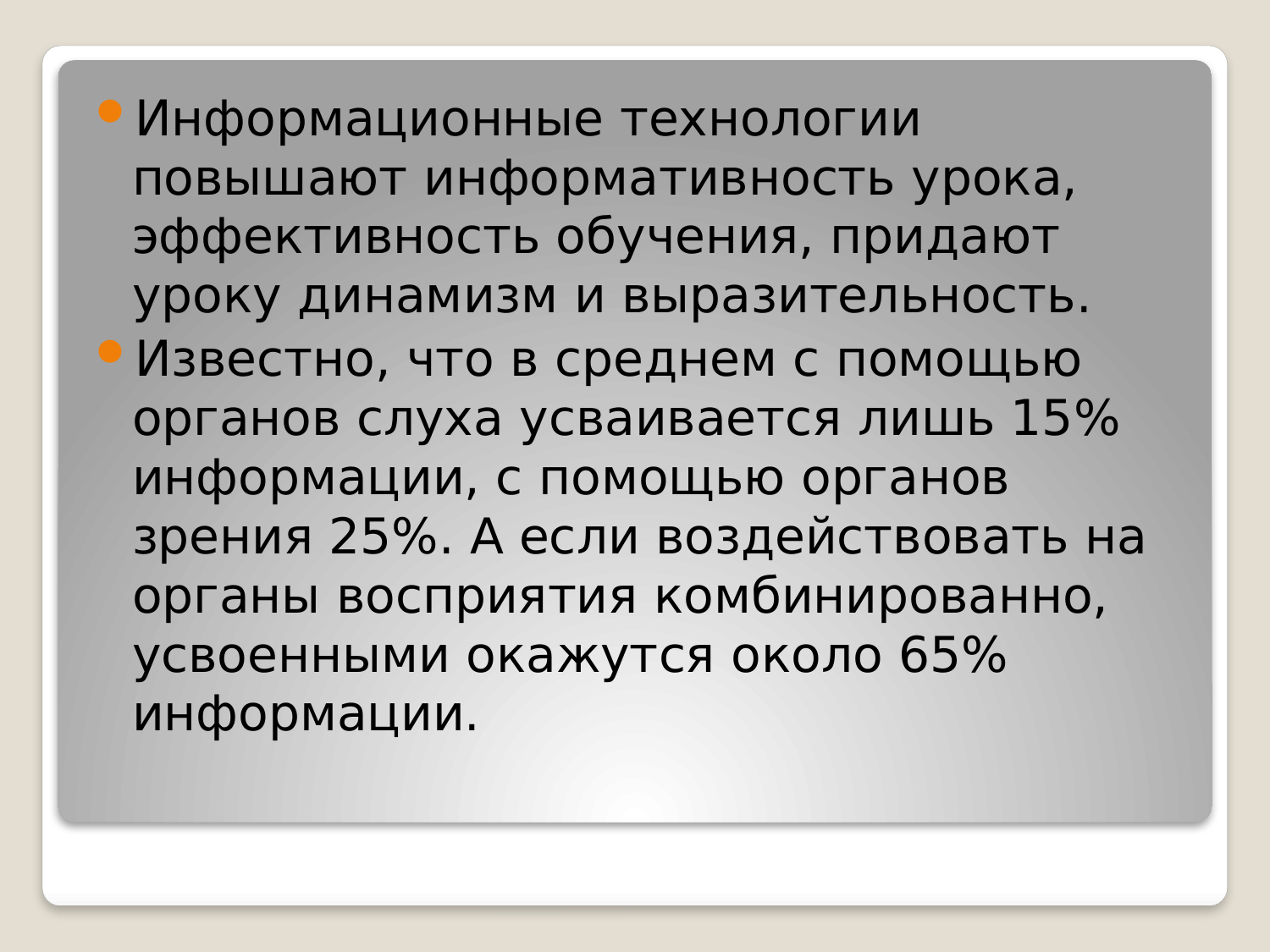

Информационные технологии повышают информативность урока, эффективность обучения, придают уроку динамизм и выразительность.
Известно, что в среднем с помощью органов слуха усваивается лишь 15% информации, с помощью органов зрения 25%. А если воздействовать на органы восприятия комбинированно, усвоенными окажутся около 65% информации.

#